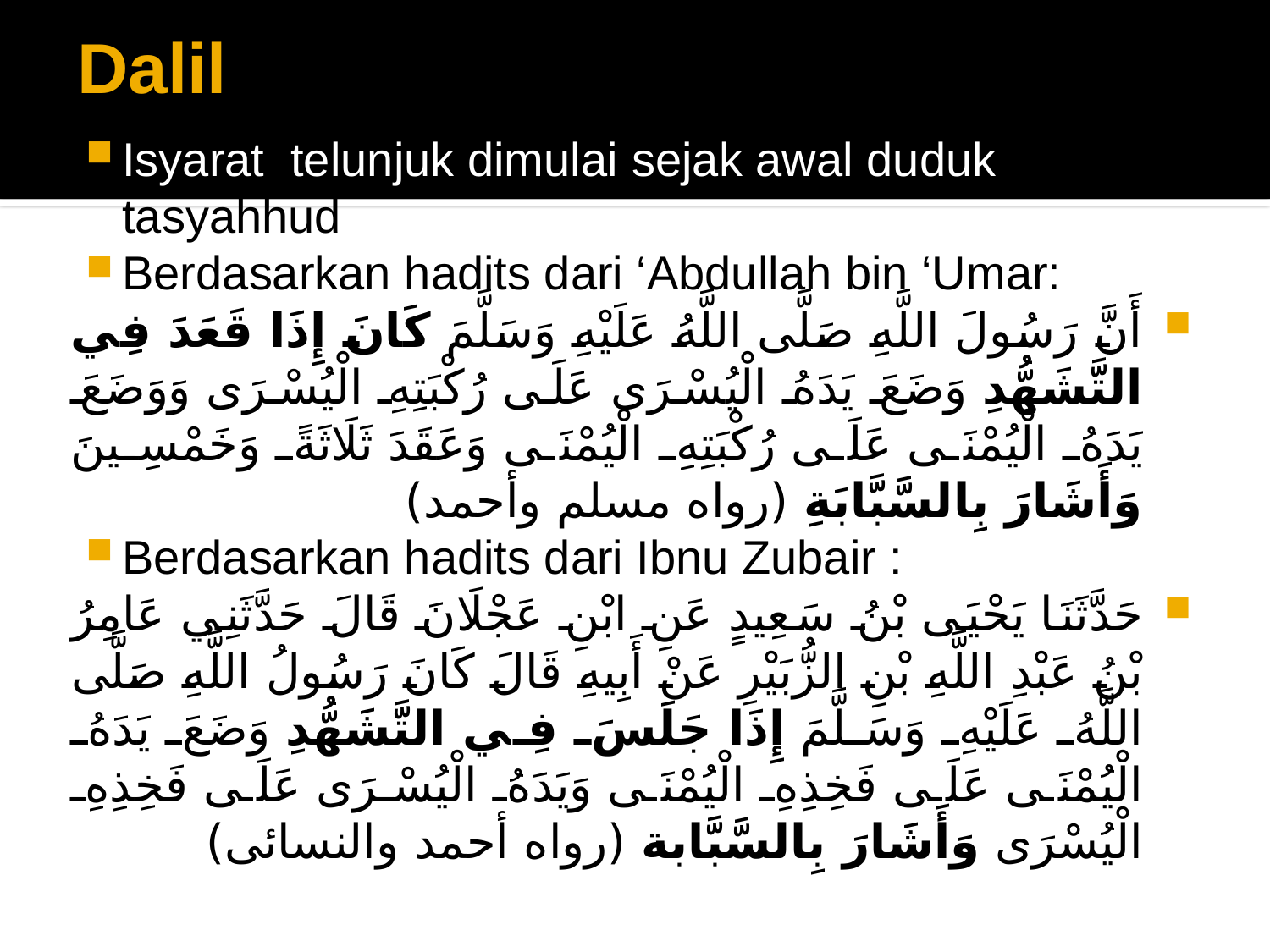

# Dalil
Isyarat  telunjuk dimulai sejak awal duduk tasyahhud
Berdasarkan hadits dari ‘Abdullah bin ‘Umar:
أَنَّ رَسُولَ اللَّهِ صَلَّى اللَّهُ عَلَيْهِ وَسَلَّمَ كَانَ إِذَا قَعَدَ فِي التَّشَهُّدِ وَضَعَ يَدَهُ الْيُسْرَى عَلَى رُكْبَتِهِ الْيُسْرَى وَوَضَعَ يَدَهُ الْيُمْنَى عَلَى رُكْبَتِهِ الْيُمْنَى وَعَقَدَ ثَلَاثَةً وَخَمْسِينَ وَأَشَارَ بِالسَّبَّابَةِ (رواه مسلم وأحمد)
Berdasarkan hadits dari Ibnu Zubair :
حَدَّثَنَا يَحْيَى بْنُ سَعِيدٍ عَنِ ابْنِ عَجْلَانَ قَالَ حَدَّثَنِي عَامِرُ بْنُ عَبْدِ اللَّهِ بْنِ الزُّبَيْرِ عَنْ أَبِيهِ قَالَ كَانَ رَسُولُ اللَّهِ صَلَّى اللَّهُ عَلَيْهِ وَسَلَّمَ إِذَا جَلَسَ فِي التَّشَهُّدِ وَضَعَ يَدَهُ الْيُمْنَى عَلَى فَخِذِهِ الْيُمْنَى وَيَدَهُ الْيُسْرَى عَلَى فَخِذِهِ الْيُسْرَى وَأَشَارَ بِالسَّبَّابة (رواه أحمد والنسائى)